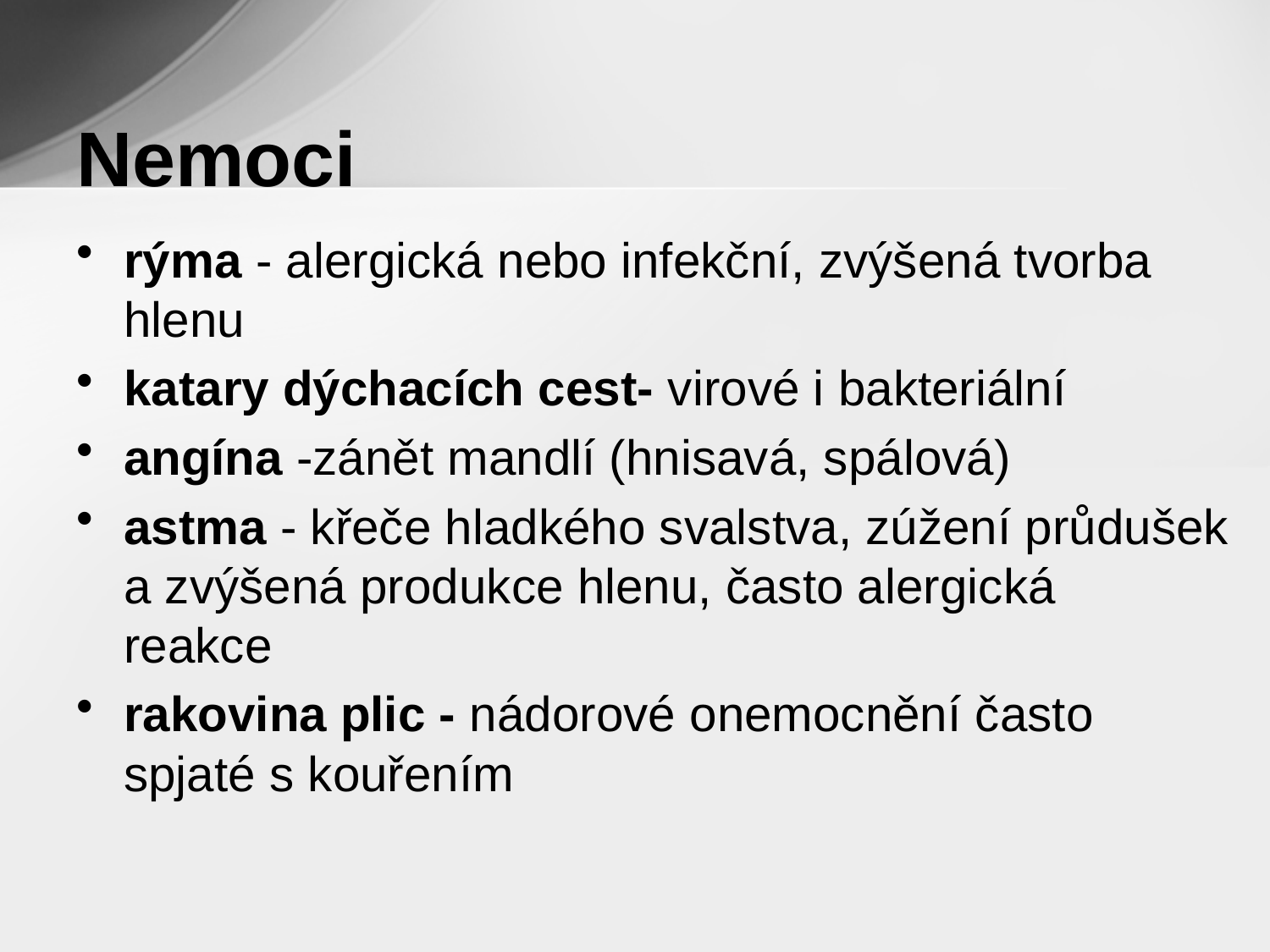

# Nemoci
rýma - alergická nebo infekční, zvýšená tvorba hlenu
katary dýchacích cest- virové i bakteriální
angína -zánět mandlí (hnisavá, spálová)
astma - křeče hladkého svalstva, zúžení průdušek a zvýšená produkce hlenu, často alergická reakce
rakovina plic - nádorové onemocnění často spjaté s kouřením